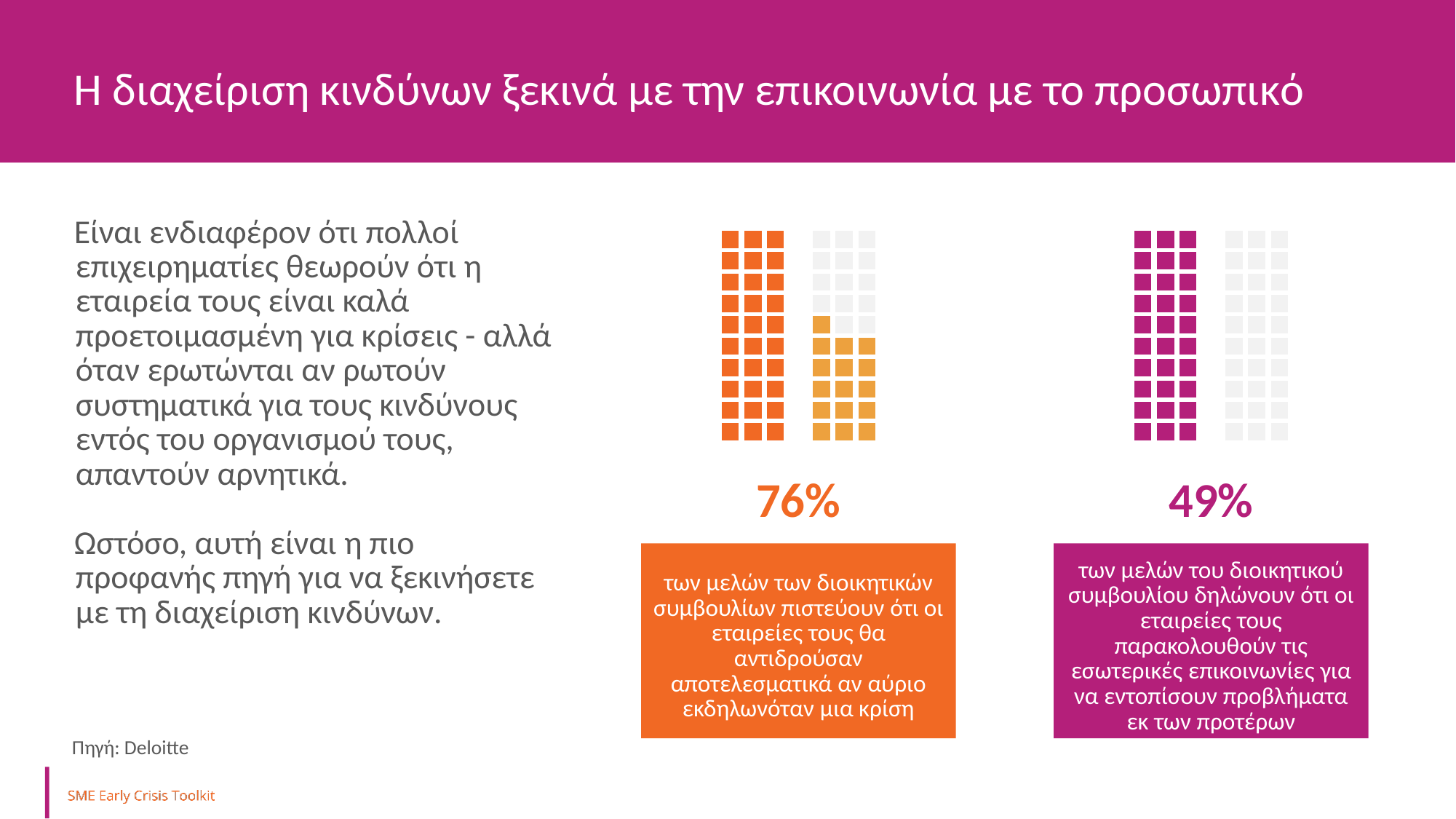

Η διαχείριση κινδύνων ξεκινά με την επικοινωνία με το προσωπικό
Είναι ενδιαφέρον ότι πολλοί επιχειρηματίες θεωρούν ότι η εταιρεία τους είναι καλά προετοιμασμένη για κρίσεις - αλλά όταν ερωτώνται αν ρωτούν συστηματικά για τους κινδύνους εντός του οργανισμού τους, απαντούν αρνητικά.

Ωστόσο, αυτή είναι η πιο προφανής πηγή για να ξεκινήσετε με τη διαχείριση κινδύνων.

76%
49%

των μελών του διοικητικού συμβουλίου δηλώνουν ότι οι εταιρείες τους παρακολουθούν τις εσωτερικές επικοινωνίες για να εντοπίσουν προβλήματα εκ των προτέρων
των μελών των διοικητικών συμβουλίων πιστεύουν ότι οι εταιρείες τους θα αντιδρούσαν αποτελεσματικά αν αύριο εκδηλωνόταν μια κρίση
Πηγή: Deloitte